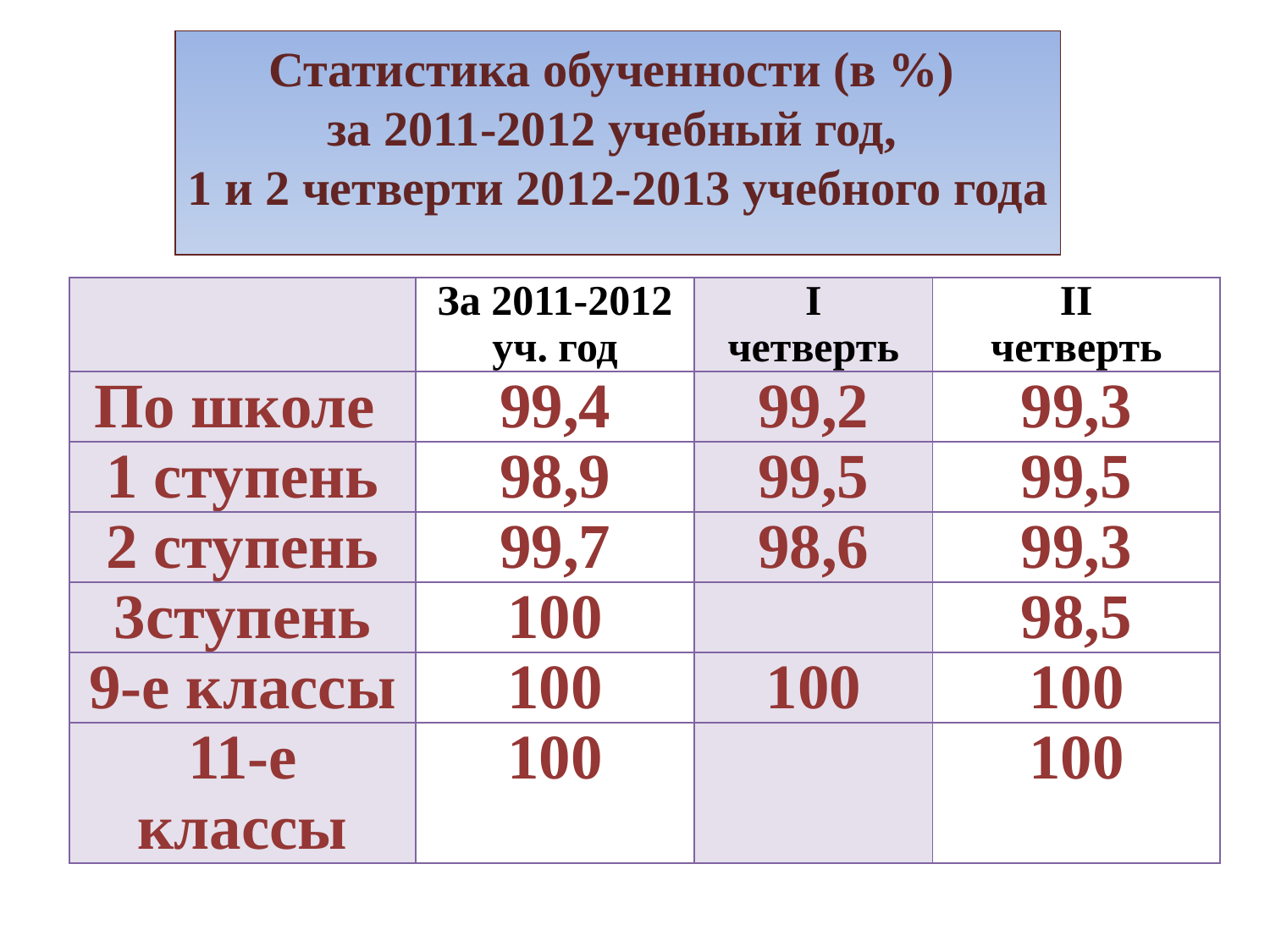

Статистика обученности (в %)
за 2011-2012 учебный год,
1 и 2 четверти 2012-2013 учебного года

|  | За 2011-2012 уч. год | I четверть | II четверть |
| --- | --- | --- | --- |
| По школе | 99,4 | 99,2 | 99,3 |
| 1 ступень | 98,9 | 99,5 | 99,5 |
| 2 ступень | 99,7 | 98,6 | 99,3 |
| 3ступень | 100 |  | 98,5 |
| 9-е классы | 100 | 100 | 100 |
| 11-е классы | 100 |  | 100 |